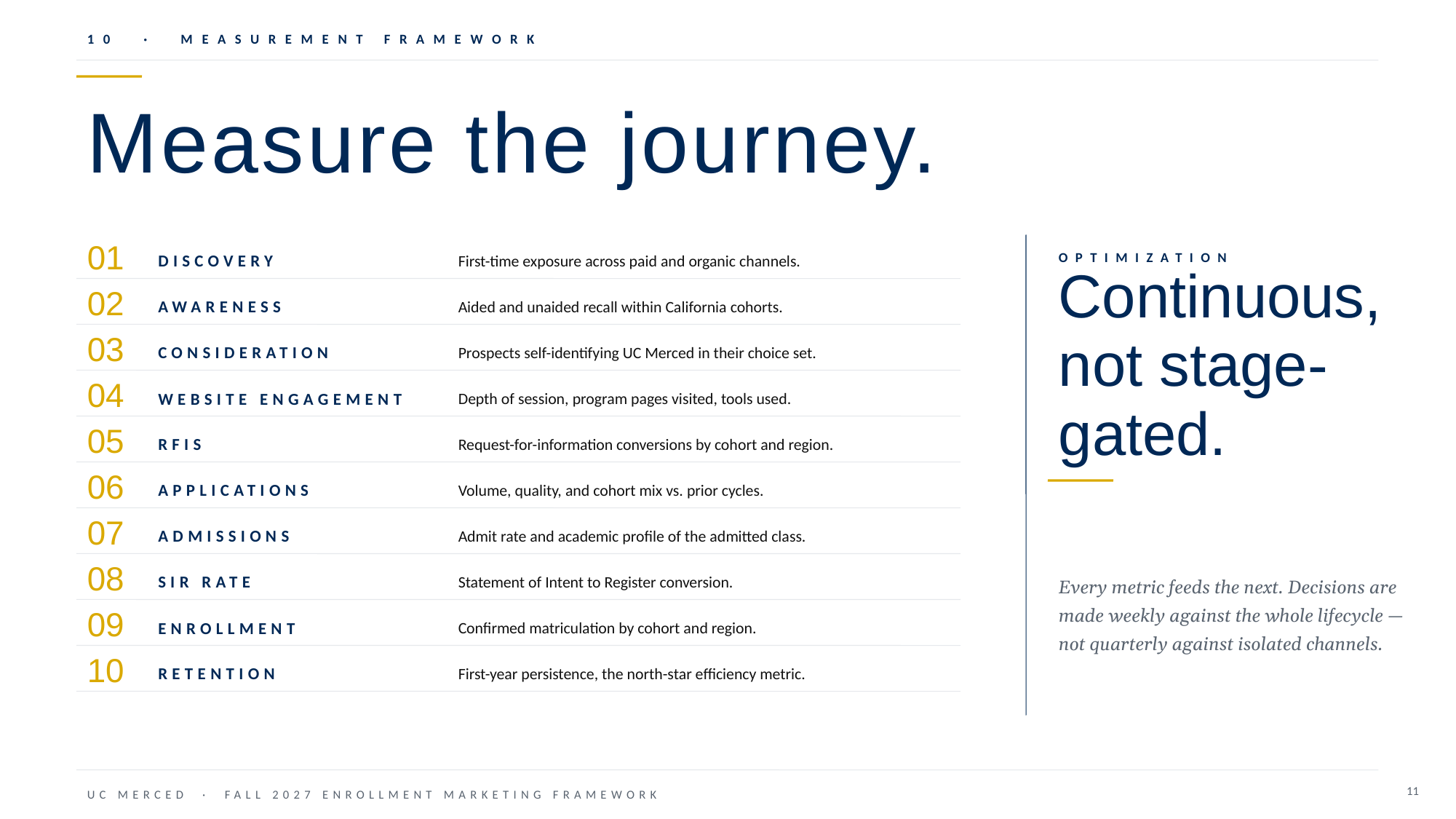

10  ·  MEASUREMENT FRAMEWORK

Measure the journey.
01

OPTIMIZATION
DISCOVERY
First-time exposure across paid and organic channels.

Continuous, not stage-gated.
02
AWARENESS
Aided and unaided recall within California cohorts.

03
CONSIDERATION
Prospects self-identifying UC Merced in their choice set.

04
WEBSITE ENGAGEMENT
Depth of session, program pages visited, tools used.

05
RFIS
Request-for-information conversions by cohort and region.

06
APPLICATIONS
Volume, quality, and cohort mix vs. prior cycles.

Every metric feeds the next. Decisions are made weekly against the whole lifecycle — not quarterly against isolated channels.

07
ADMISSIONS
Admit rate and academic profile of the admitted class.

08
SIR RATE
Statement of Intent to Register conversion.

09
ENROLLMENT
Confirmed matriculation by cohort and region.

10
RETENTION
First-year persistence, the north-star efficiency metric.

11